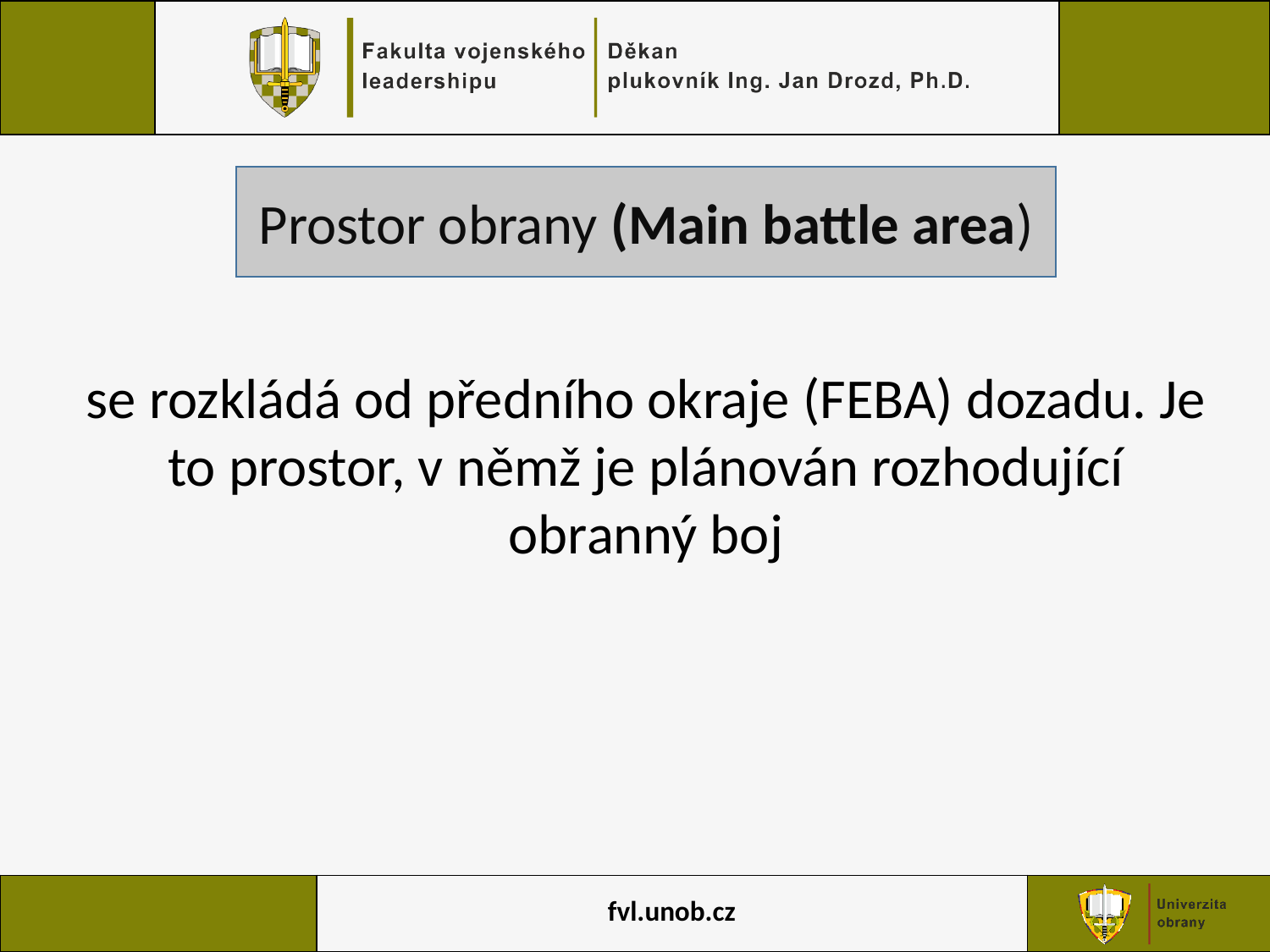

Prostor obrany (Main battle area)
se rozkládá od předního okraje (FEBA) dozadu. Je to prostor, v němž je plánován rozhodující obranný boj